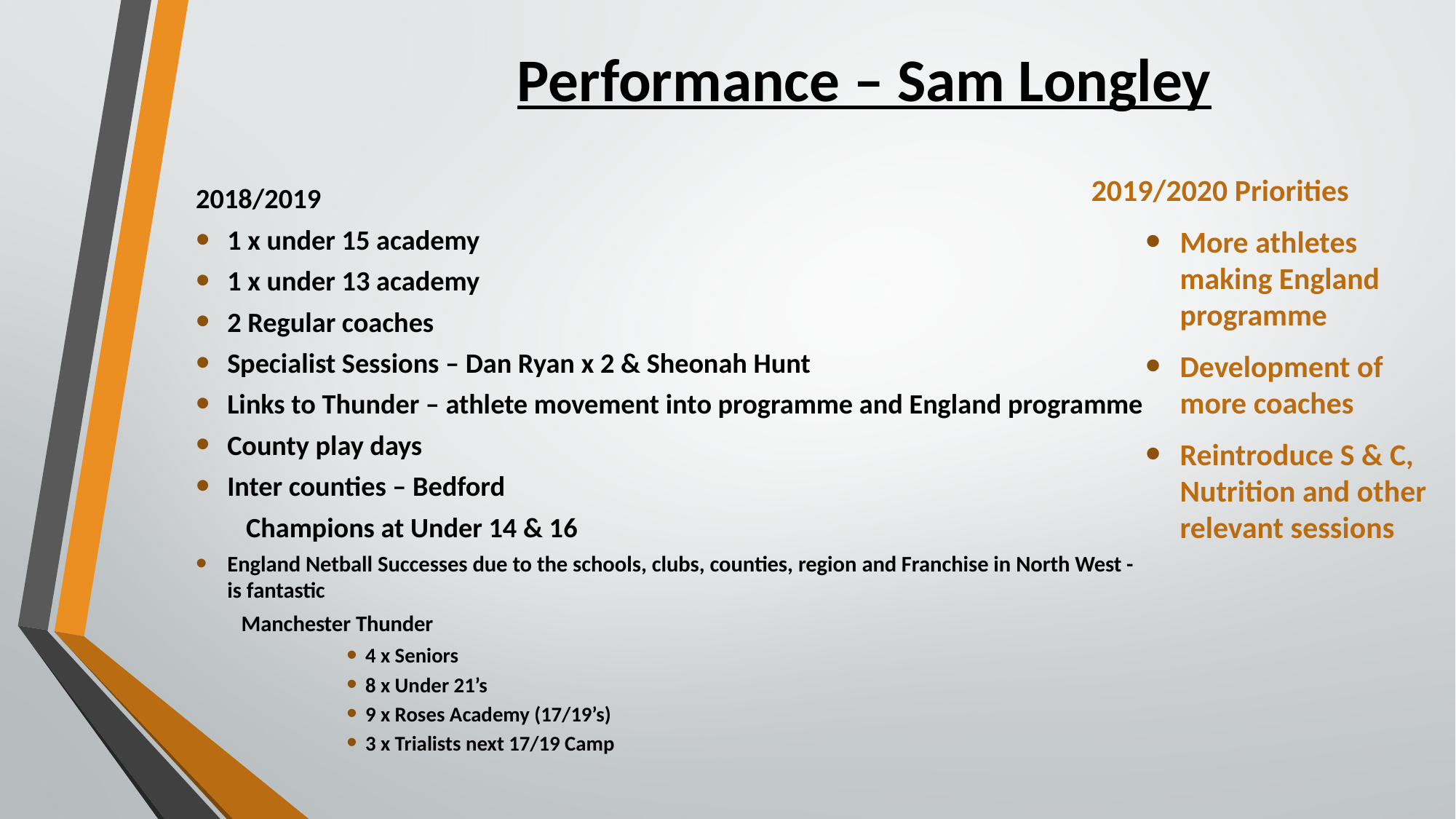

# Performance – Sam Longley

2018/2019
1 x under 15 academy
1 x under 13 academy
2 Regular coaches
Specialist Sessions – Dan Ryan x 2 & Sheonah Hunt
Links to Thunder – athlete movement into programme and England programme
County play days
Inter counties – Bedford
Champions at Under 14 & 16
England Netball Successes due to the schools, clubs, counties, region and Franchise in North West -is fantastic
		    Manchester Thunder
4 x Seniors
8 x Under 21’s
9 x Roses Academy (17/19’s)
3 x Trialists next 17/19 Camp

2019/2020 Priorities
More athletes making England programme
Development of more coaches
Reintroduce S & C, Nutrition and other relevant sessions